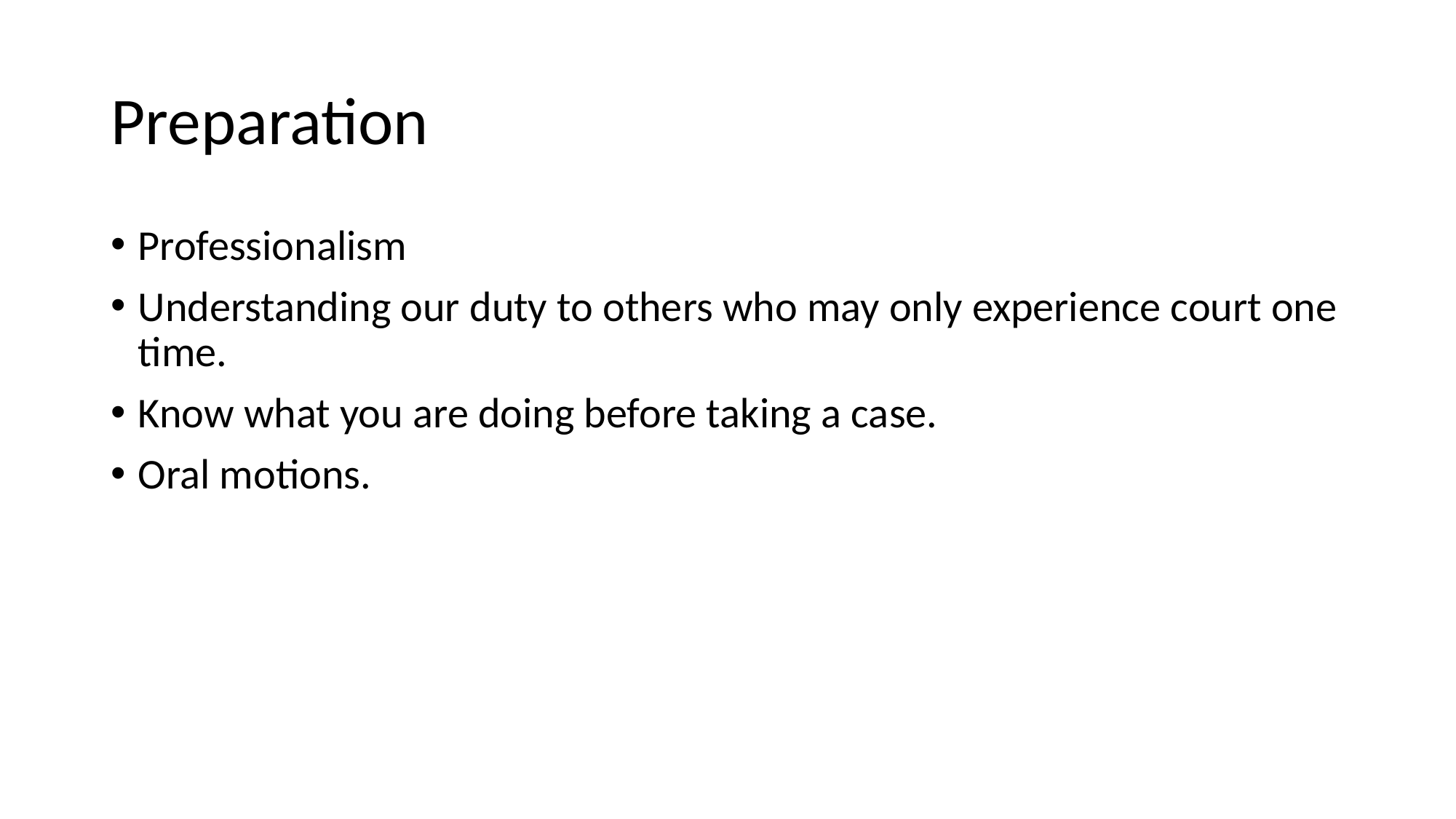

# Preparation
Professionalism
Understanding our duty to others who may only experience court one time.
Know what you are doing before taking a case.
Oral motions.